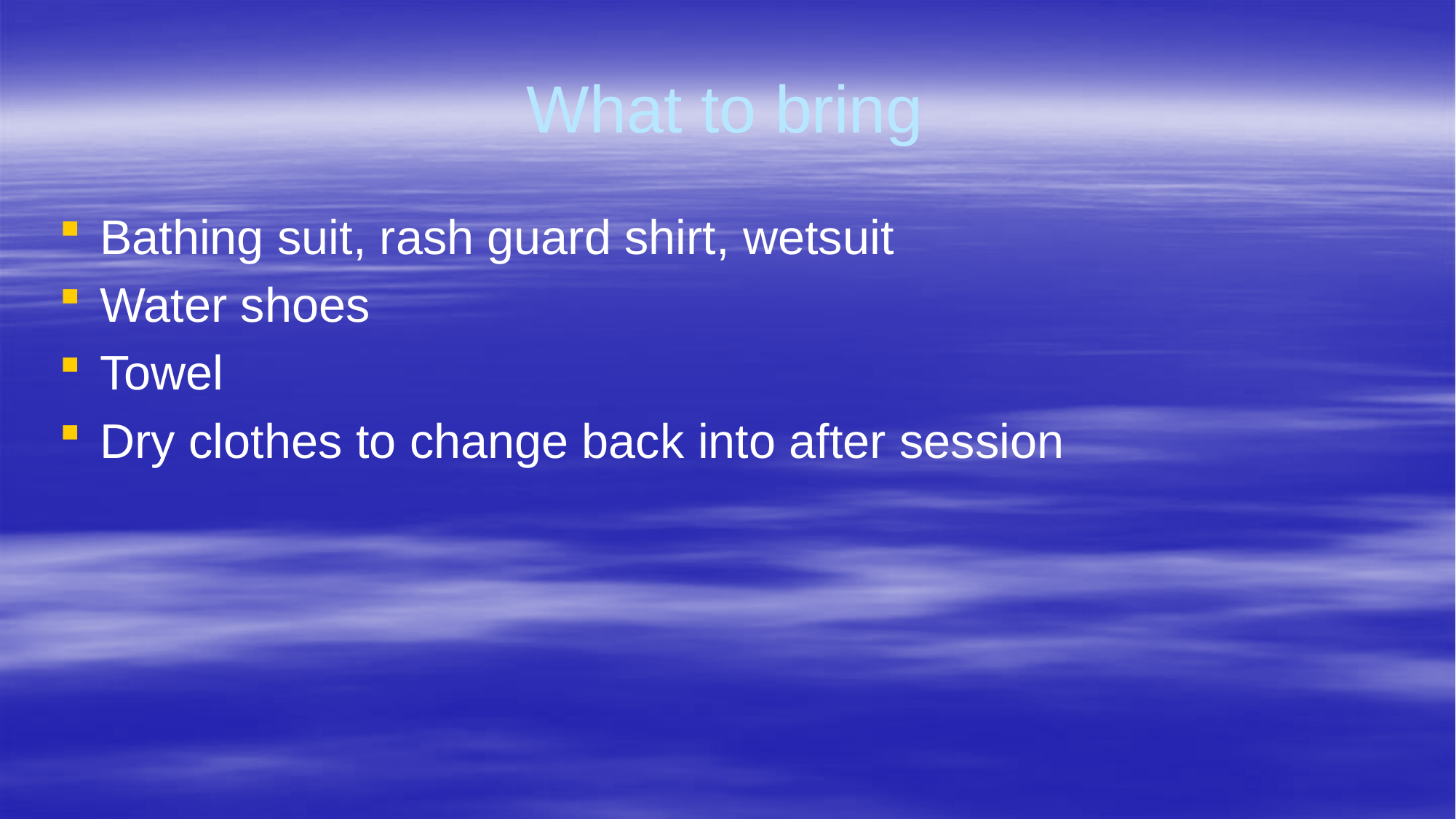

# What to bring
Bathing suit, rash guard shirt, wetsuit
Water shoes
Towel
Dry clothes to change back into after session